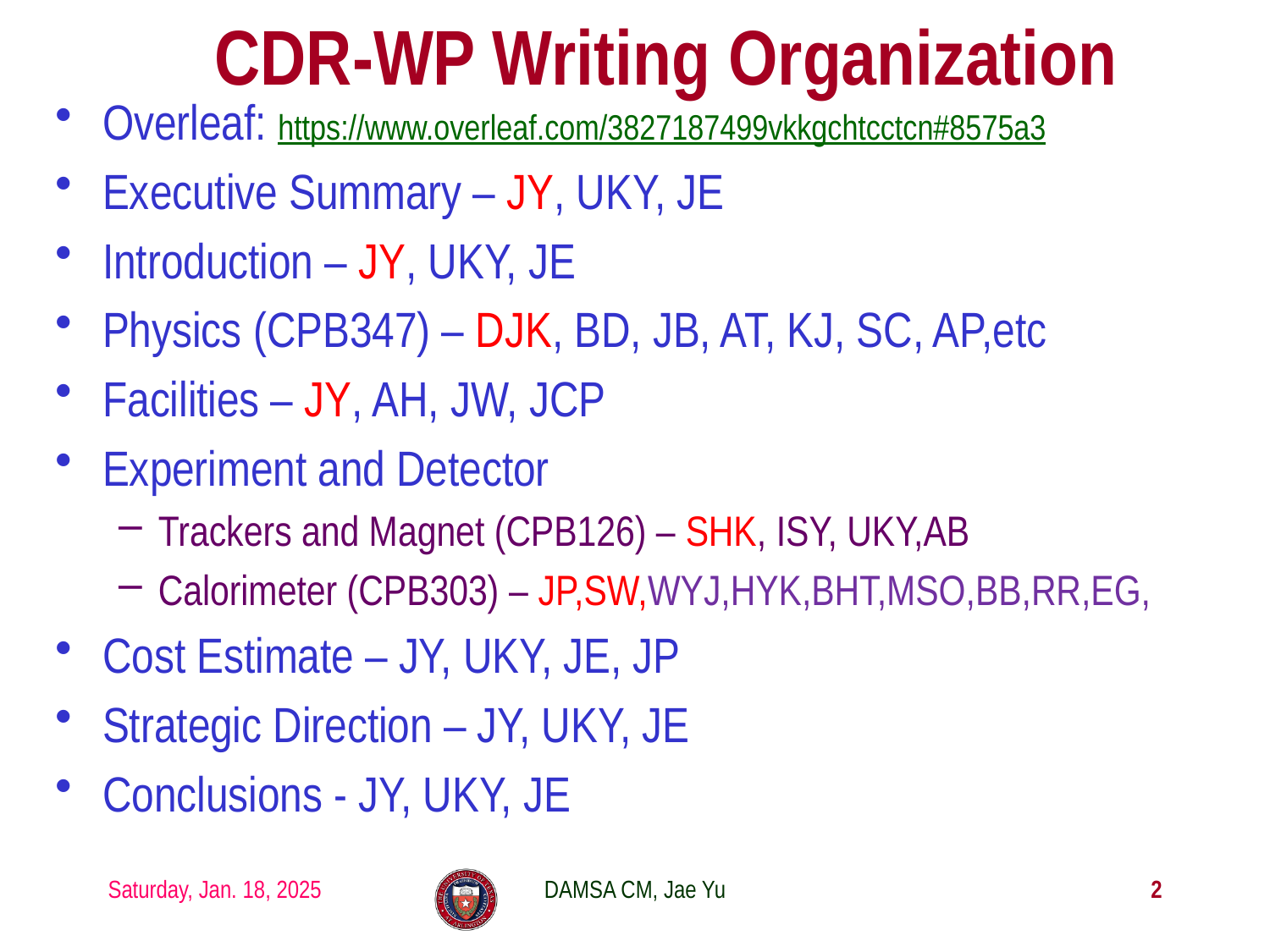

# CDR-WP Writing Organization
Overleaf: https://www.overleaf.com/3827187499vkkgchtcctcn#8575a3
Executive Summary – JY, UKY, JE
Introduction – JY, UKY, JE
Physics (CPB347) – DJK, BD, JB, AT, KJ, SC, AP,etc
Facilities – JY, AH, JW, JCP
Experiment and Detector
Trackers and Magnet (CPB126) – SHK, ISY, UKY,AB
Calorimeter (CPB303) – JP,SW,WYJ,HYK,BHT,MSO,BB,RR,EG,
Cost Estimate – JY, UKY, JE, JP
Strategic Direction – JY, UKY, JE
Conclusions - JY, UKY, JE
Saturday, Jan. 18, 2025
DAMSA CM, Jae Yu
2